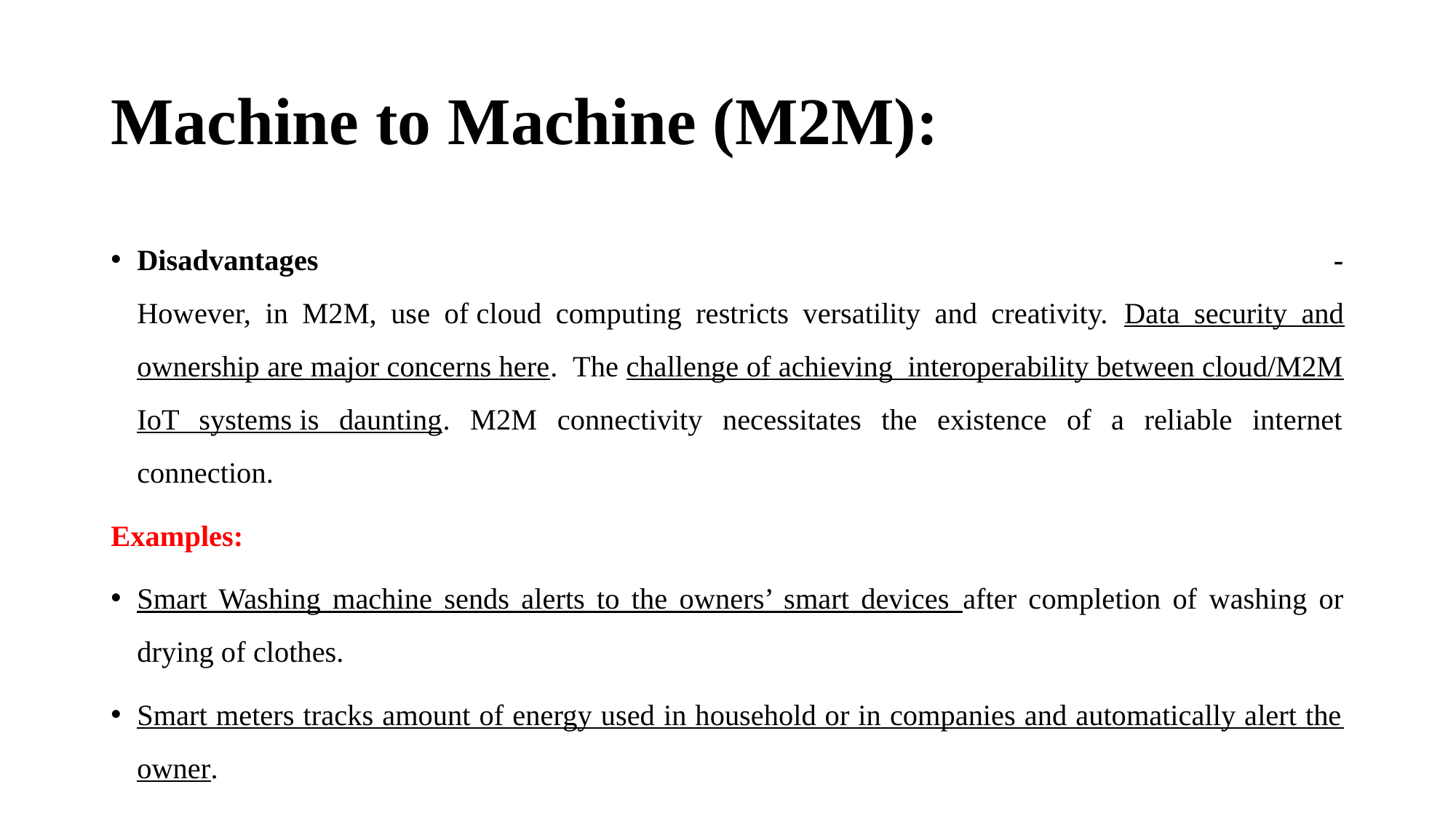

# Machine to Machine (M2M):
Disadvantages -
However, in M2M, use of cloud computing restricts versatility and creativity. Data security and ownership are major concerns here.  The challenge of achieving  interoperability between cloud/M2M IoT systems is daunting. M2M connectivity necessitates the existence of a reliable internet connection.
Examples:
Smart Washing machine sends alerts to the owners’ smart devices after completion of washing or drying of clothes.
Smart meters tracks amount of energy used in household or in companies and automatically alert the owner.